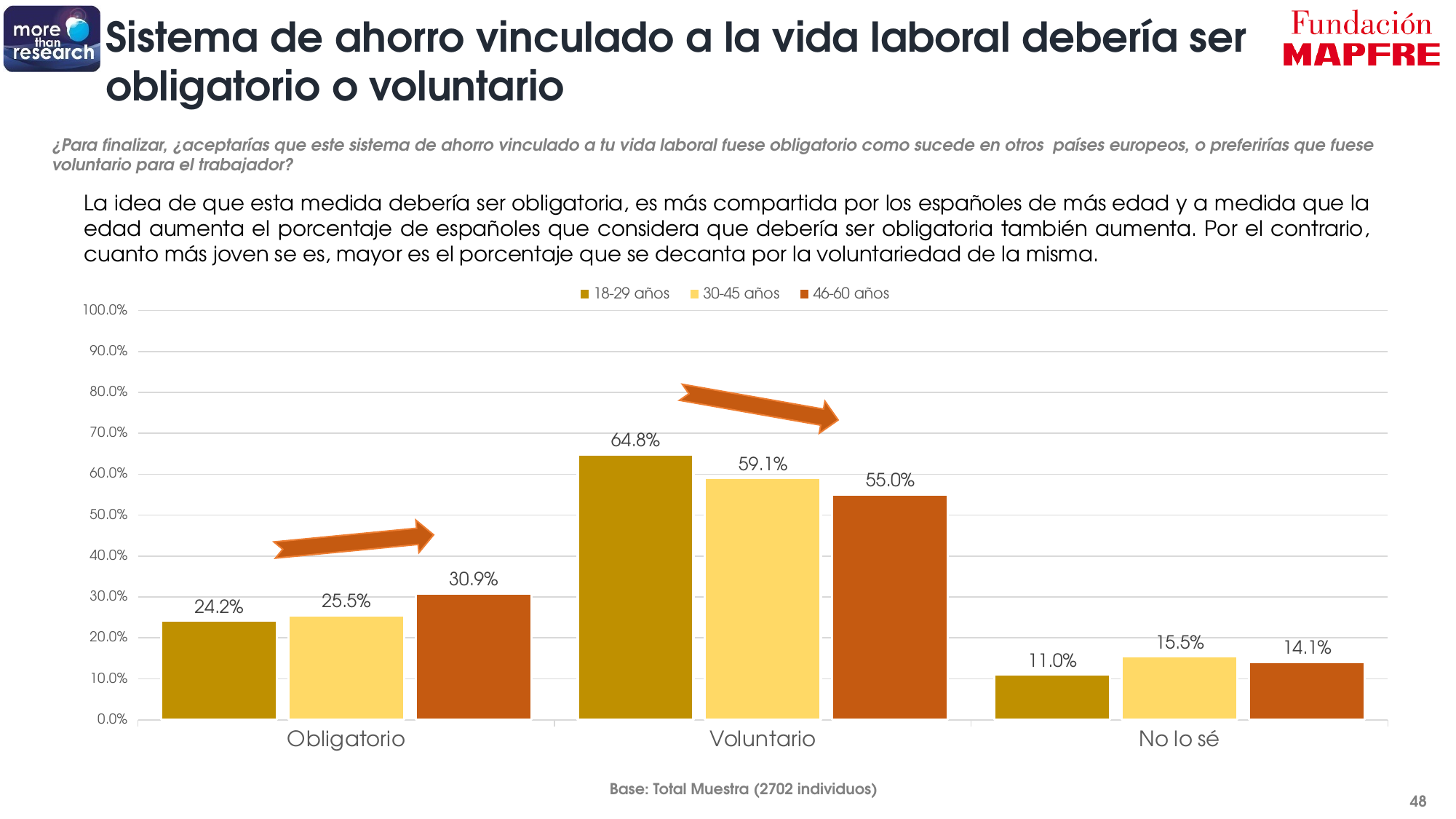

Sistema de ahorro vinculado a la vida laboral debería ser obligatorio o voluntario
¿Para finalizar, ¿aceptarías que este sistema de ahorro vinculado a tu vida laboral fuese obligatorio como sucede en otros  países europeos, o preferirías que fuese voluntario para el trabajador?
La idea de que esta medida debería ser obligatoria, es más compartida por los españoles de más edad y a medida que la edad aumenta el porcentaje de españoles que considera que debería ser obligatoria también aumenta. Por el contrario, cuanto más joven se es, mayor es el porcentaje que se decanta por la voluntariedad de la misma.

### Chart

| Category | 18-29 años | 30-45 años | 46-60 años |
|---|---|---|---|
| Obligatorio | 0.242 | 0.255 | 0.309 |
| Voluntario | 0.648 | 0.591 | 0.55 |
| No lo sé | 0.11 | 0.155 | 0.141 |

Base: Total Muestra (2702 individuos)
48